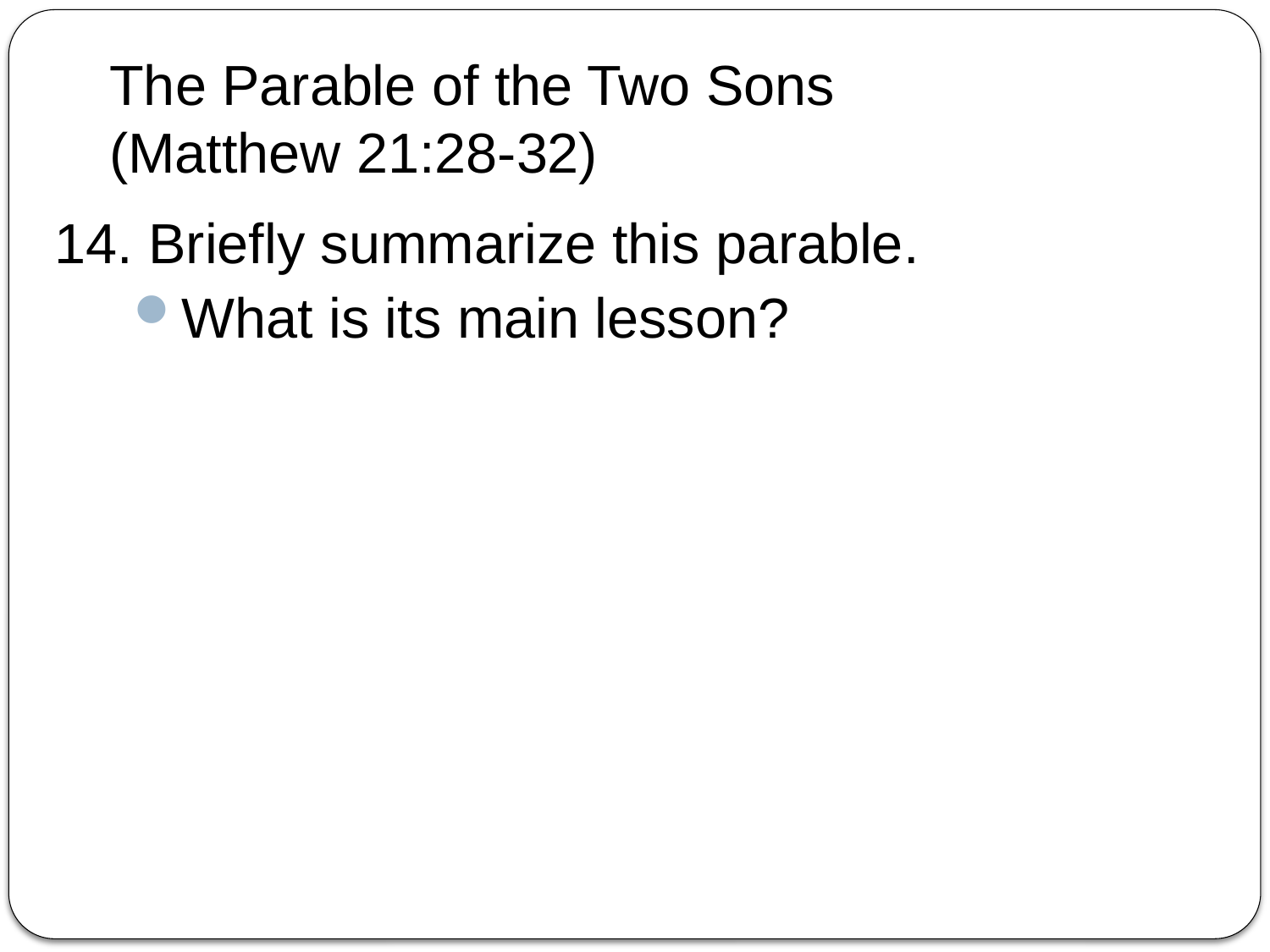

# The Parable of the Two Sons (Matthew 21:28-32)
14. Briefly summarize this parable.
What is its main lesson?